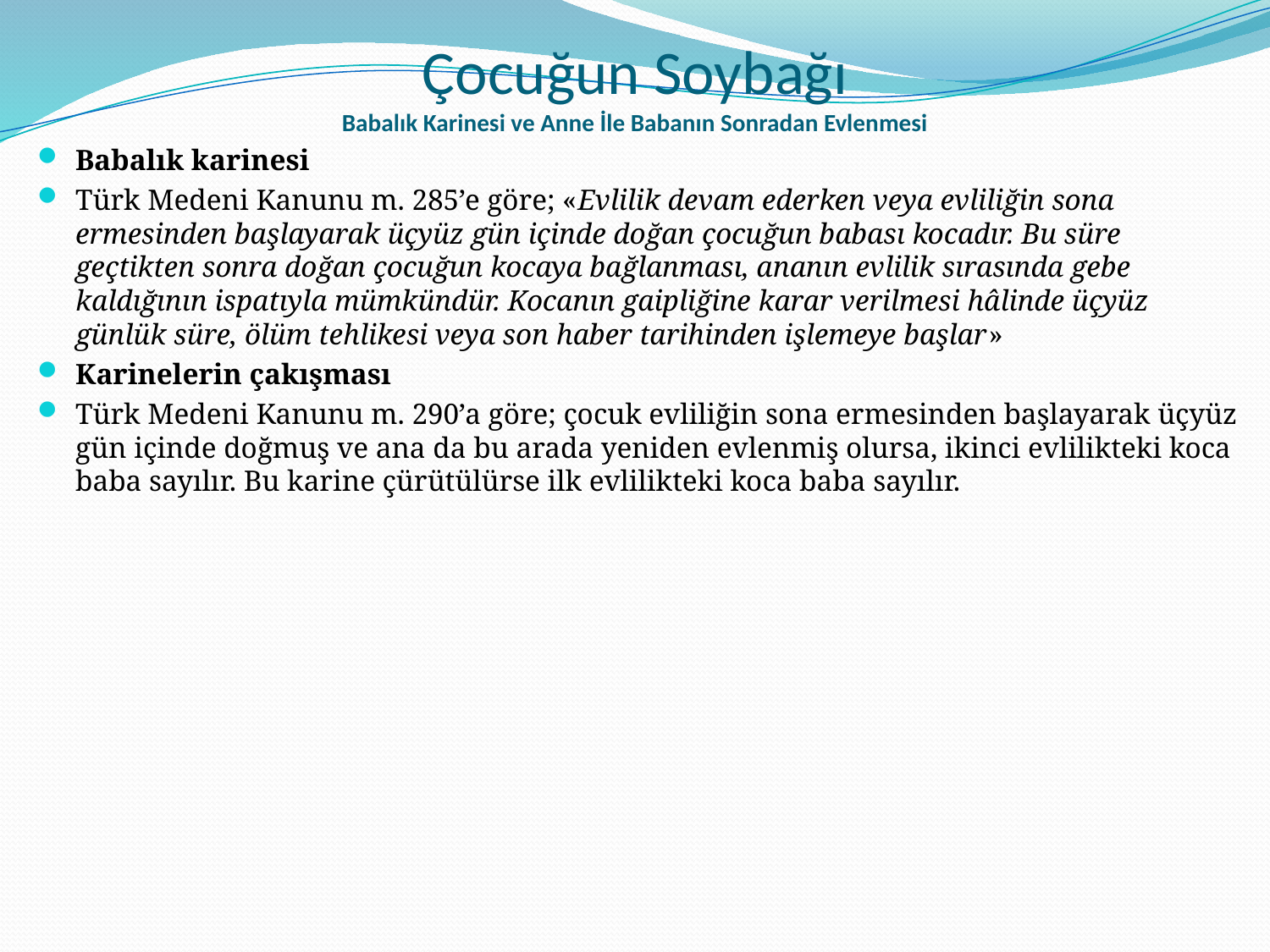

# Çocuğun Soybağı Babalık Karinesi ve Anne İle Babanın Sonradan Evlenmesi
Babalık karinesi
Türk Medeni Kanunu m. 285’e göre; «Evlilik devam ederken veya evliliğin sona ermesinden başlayarak üçyüz gün içinde doğan çocuğun babası kocadır. Bu süre geçtikten sonra doğan çocuğun kocaya bağlanması, ananın evlilik sırasında gebe kaldığının ispatıyla mümkündür. Kocanın gaipliğine karar verilmesi hâlinde üçyüz günlük süre, ölüm tehlikesi veya son haber tarihinden işlemeye başlar»
Karinelerin çakışması
Türk Medeni Kanunu m. 290’a göre; çocuk evliliğin sona ermesinden başlayarak üçyüz gün içinde doğmuş ve ana da bu arada yeniden evlenmiş olursa, ikinci evlilikteki koca baba sayılır. Bu karine çürütülürse ilk evlilikteki koca baba sayılır.